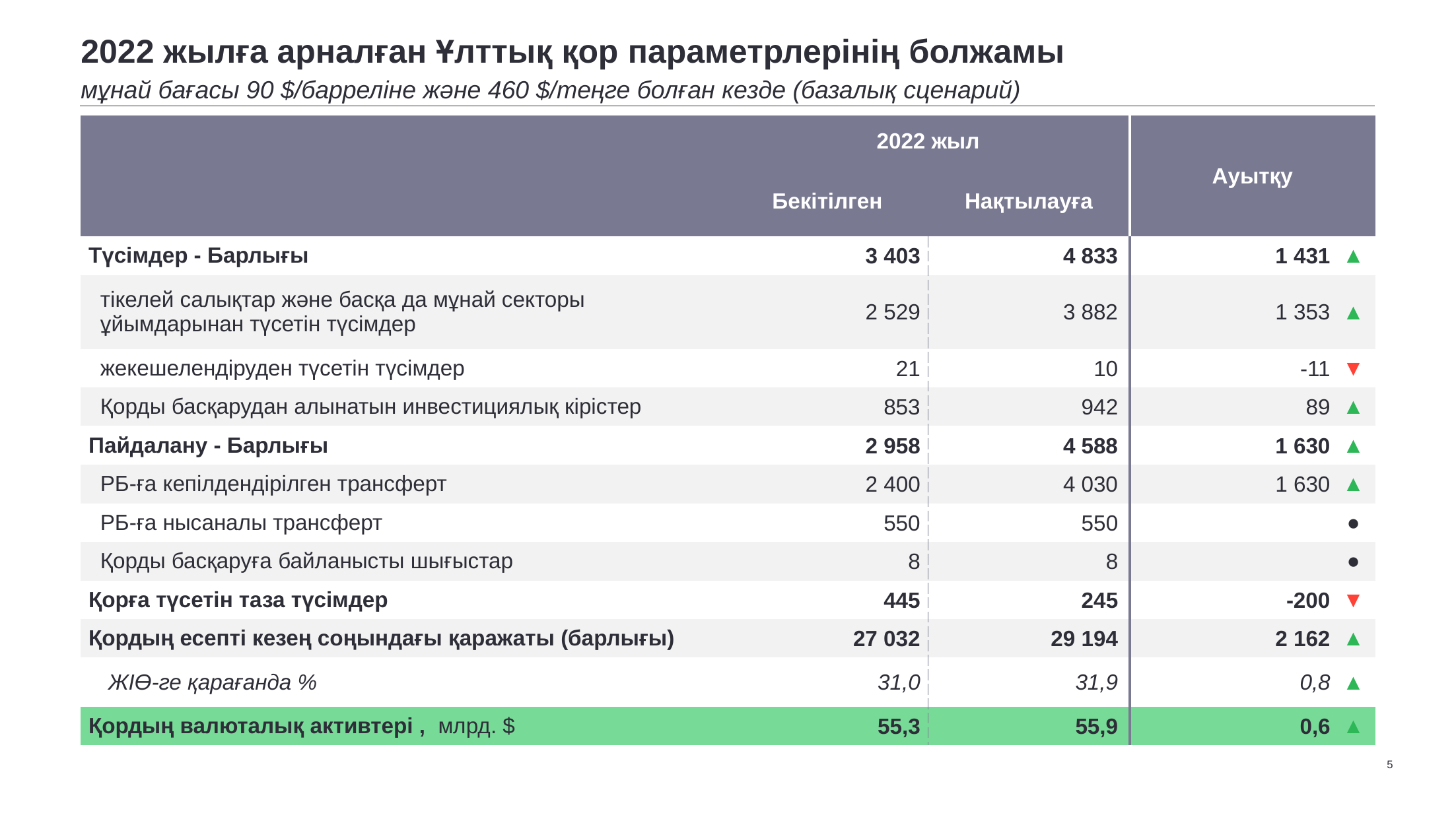

2022 жылға арналған Ұлттық қор параметрлерінің болжамы
мұнай бағасы 90 $/барреліне және 460 $/теңге болған кезде (базалық сценарий)
|  | 2022 жыл |  | Ауытқу |  |
| --- | --- | --- | --- | --- |
|  | Бекітілген | Нақтылауға |  |  |
| Түсімдер - Барлығы | 3 403 | 4 833 | 1 431 | ▲ |
| тікелей салықтар және басқа да мұнай секторы ұйымдарынан түсетін түсімдер | 2 529 | 3 882 | 1 353 | ▲ |
| жекешелендіруден түсетін түсімдер | 21 | 10 | -11 | ▼ |
| Қорды басқарудан алынатын инвестициялық кірістер | 853 | 942 | 89 | ▲ |
| Пайдалану - Барлығы | 2 958 | 4 588 | 1 630 | ▲ |
| РБ-ға кепілдендірілген трансферт | 2 400 | 4 030 | 1 630 | ▲ |
| РБ-ға нысаналы трансферт | 550 | 550 |  | ● |
| Қорды басқаруға байланысты шығыстар | 8 | 8 |  | ● |
| Қорға түсетін таза түсімдер | 445 | 245 | -200 | ▼ |
| Қордың есепті кезең соңындағы қаражаты (барлығы) | 27 032 | 29 194 | 2 162 | ▲ |
| ЖІӨ-ге қарағанда % | 31,0 | 31,9 | 0,8 | ▲ |
| Қордың валюталық активтері , млрд. $ | 55,3 | 55,9 | 0,6 | ▲ |